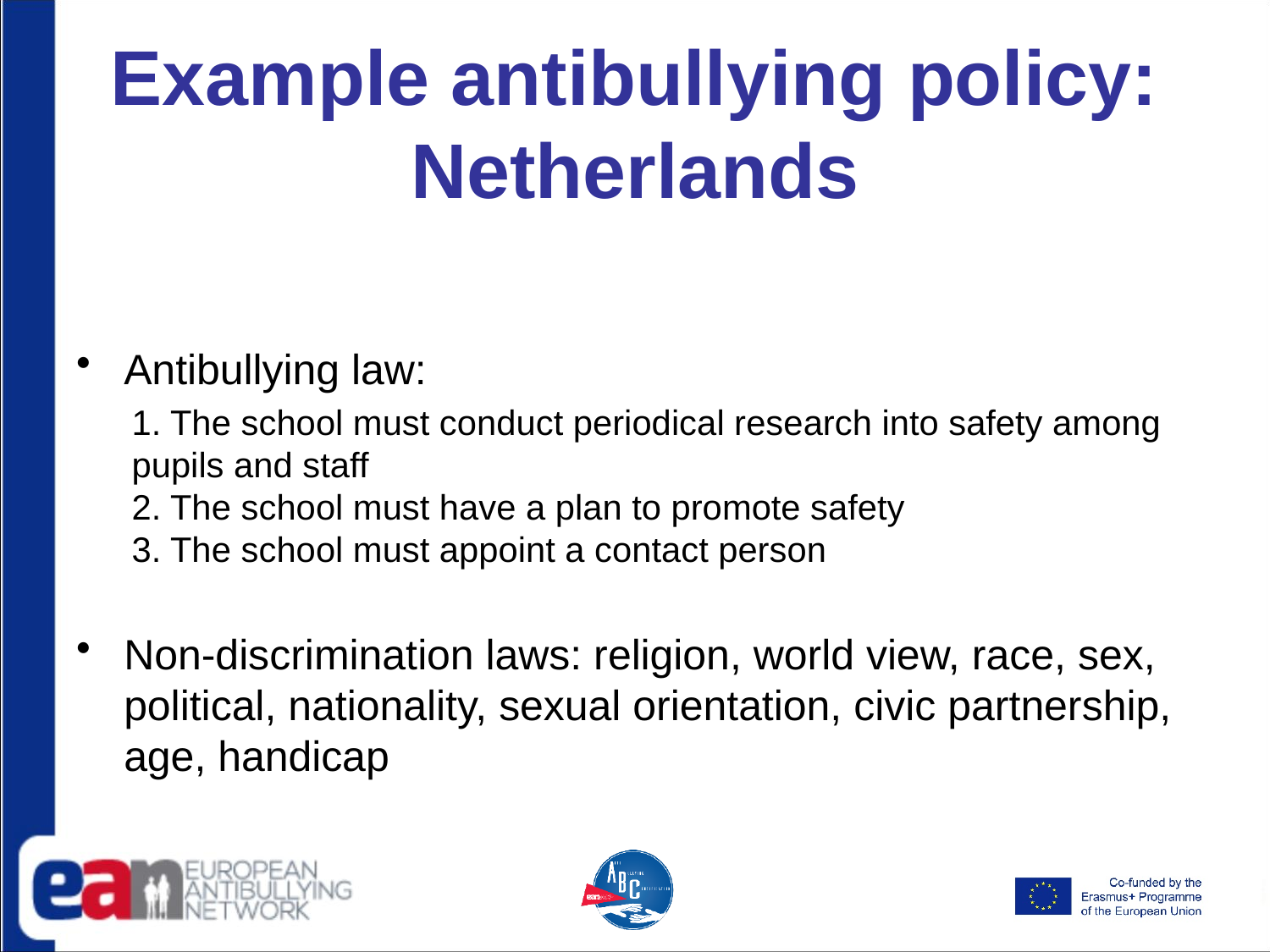

# Example antibullying policy: Netherlands
Antibullying law:
1. The school must conduct periodical research into safety among pupils and staff
2. The school must have a plan to promote safety
3. The school must appoint a contact person

Non-discrimination laws: religion, world view, race, sex, political, nationality, sexual orientation, civic partnership, age, handicap